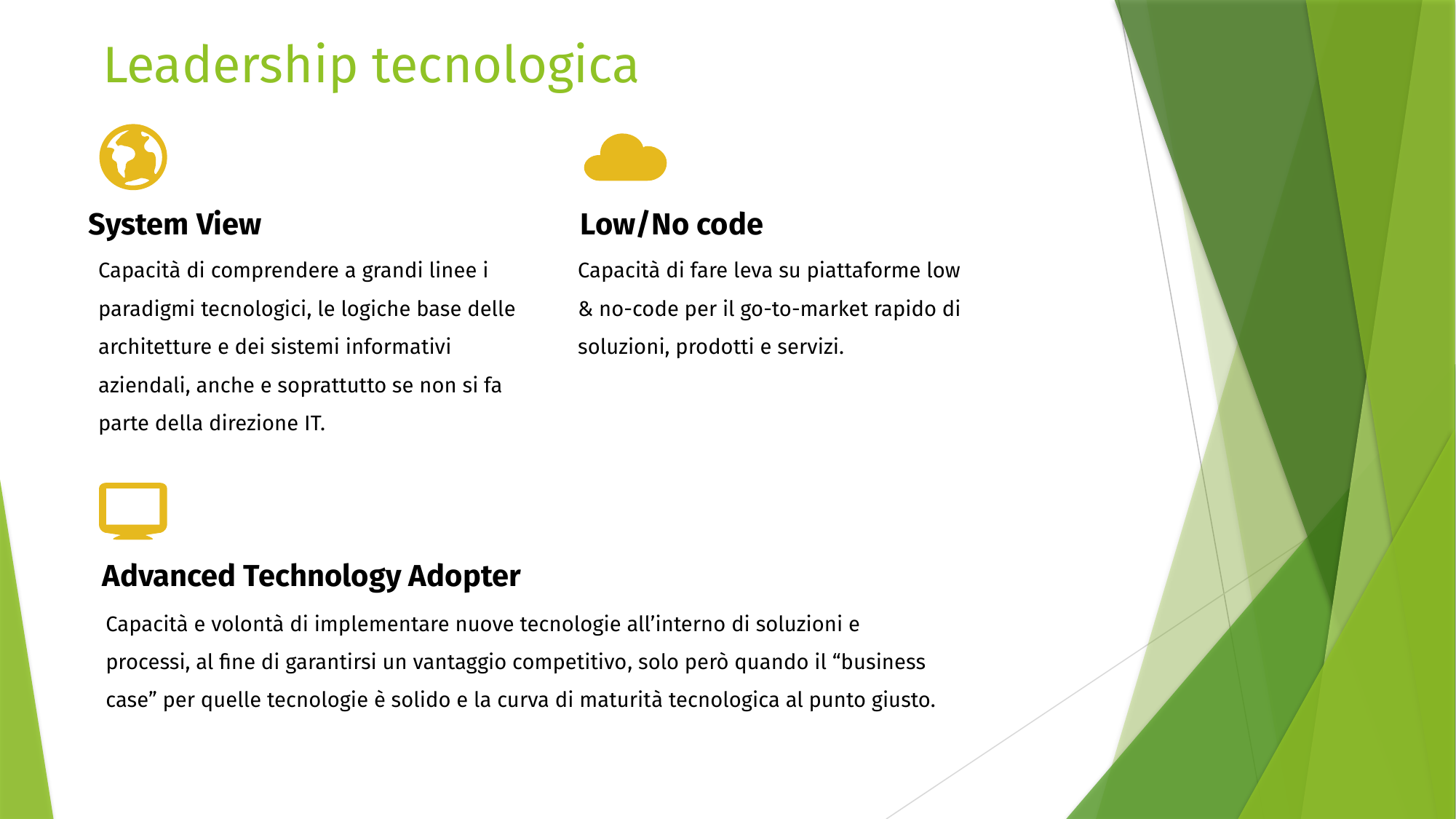

Leadership tecnologica

Low/No code
System View
Capacità di comprendere a grandi linee i paradigmi tecnologici, le logiche base delle architetture e dei sistemi informativi aziendali, anche e soprattutto se non si fa parte della direzione IT.
Capacità di fare leva su piattaforme low & no-code per il go-to-market rapido di soluzioni, prodotti e servizi.

Advanced Technology Adopter
Capacità e volontà di implementare nuove tecnologie all’interno di soluzioni e processi, al fine di garantirsi un vantaggio competitivo, solo però quando il “business case” per quelle tecnologie è solido e la curva di maturità tecnologica al punto giusto.